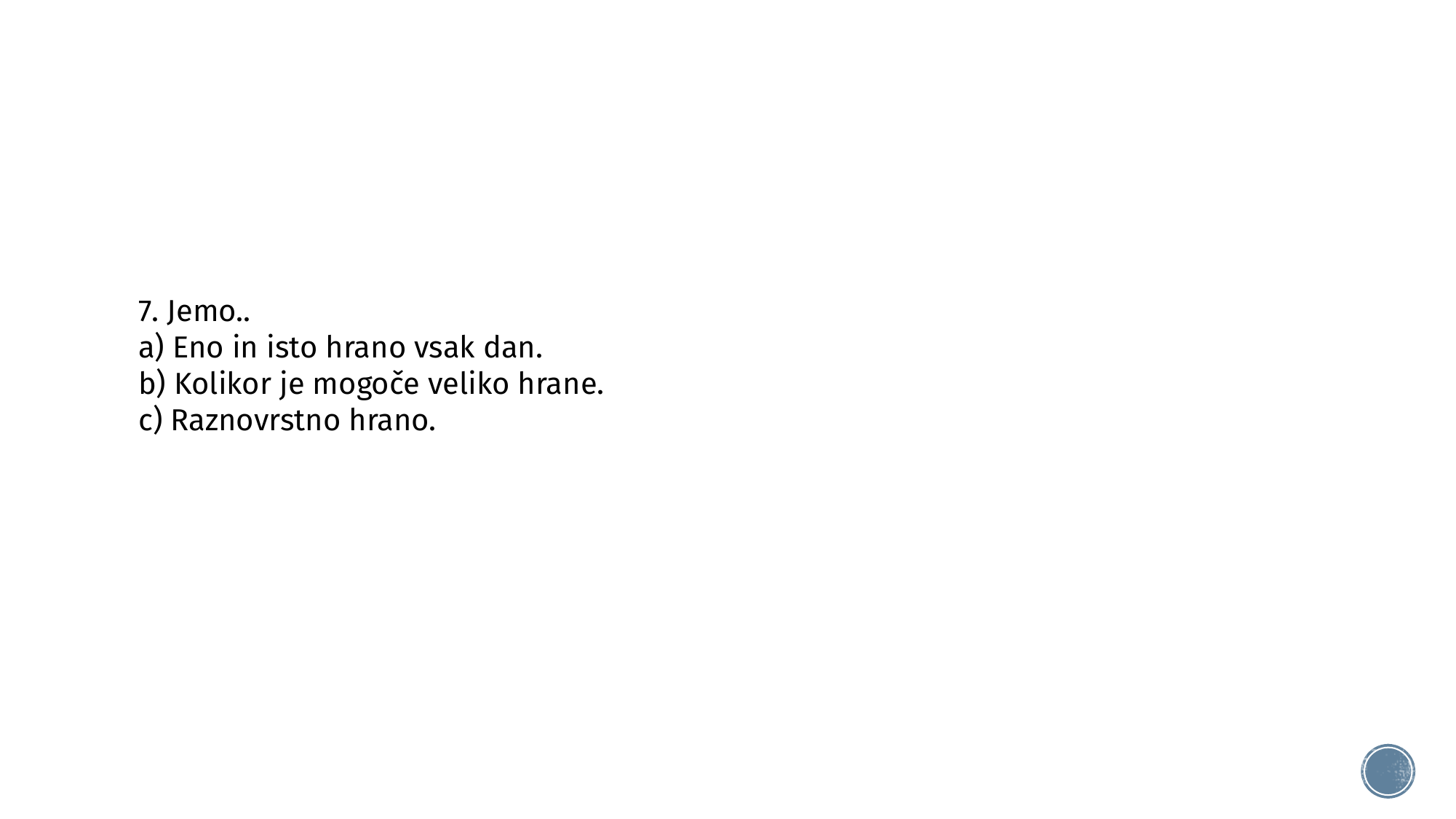

#
7. Jemo..
a) Eno in isto hrano vsak dan.
b) Kolikor je mogoče veliko hrane.
c) Raznovrstno hrano.